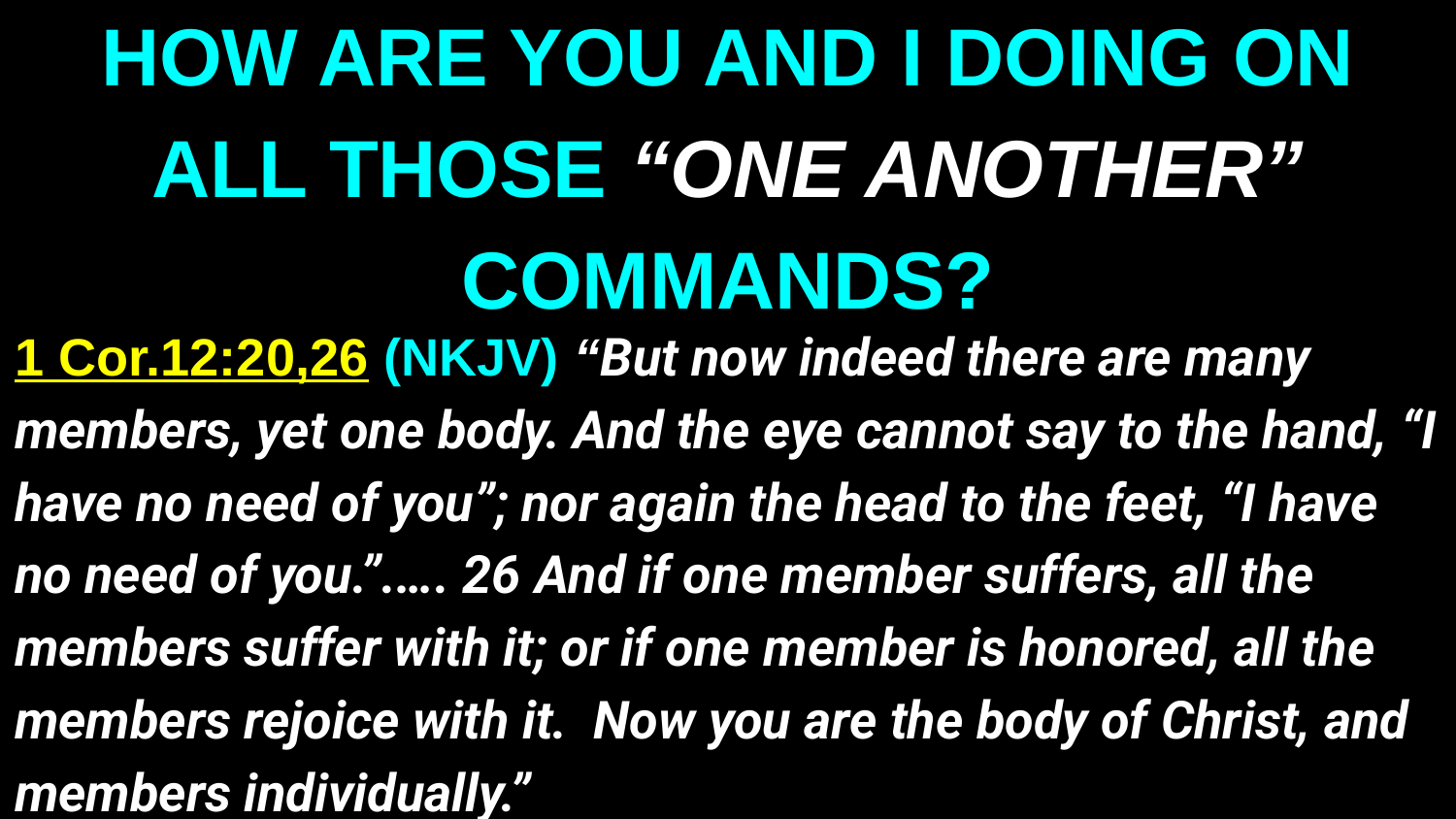

# HOW ARE YOU AND I DOING ON ALL THOSE “ONE ANOTHER” COMMANDS?
1 Cor.12:20,26 (NKJV) “But now indeed there are many members, yet one body. And the eye cannot say to the hand, “I have no need of you”; nor again the head to the feet, “I have no need of you.”.…. 26 And if one member suffers, all the members suffer with it; or if one member is honored, all the members rejoice with it.  Now you are the body of Christ, and members individually.”